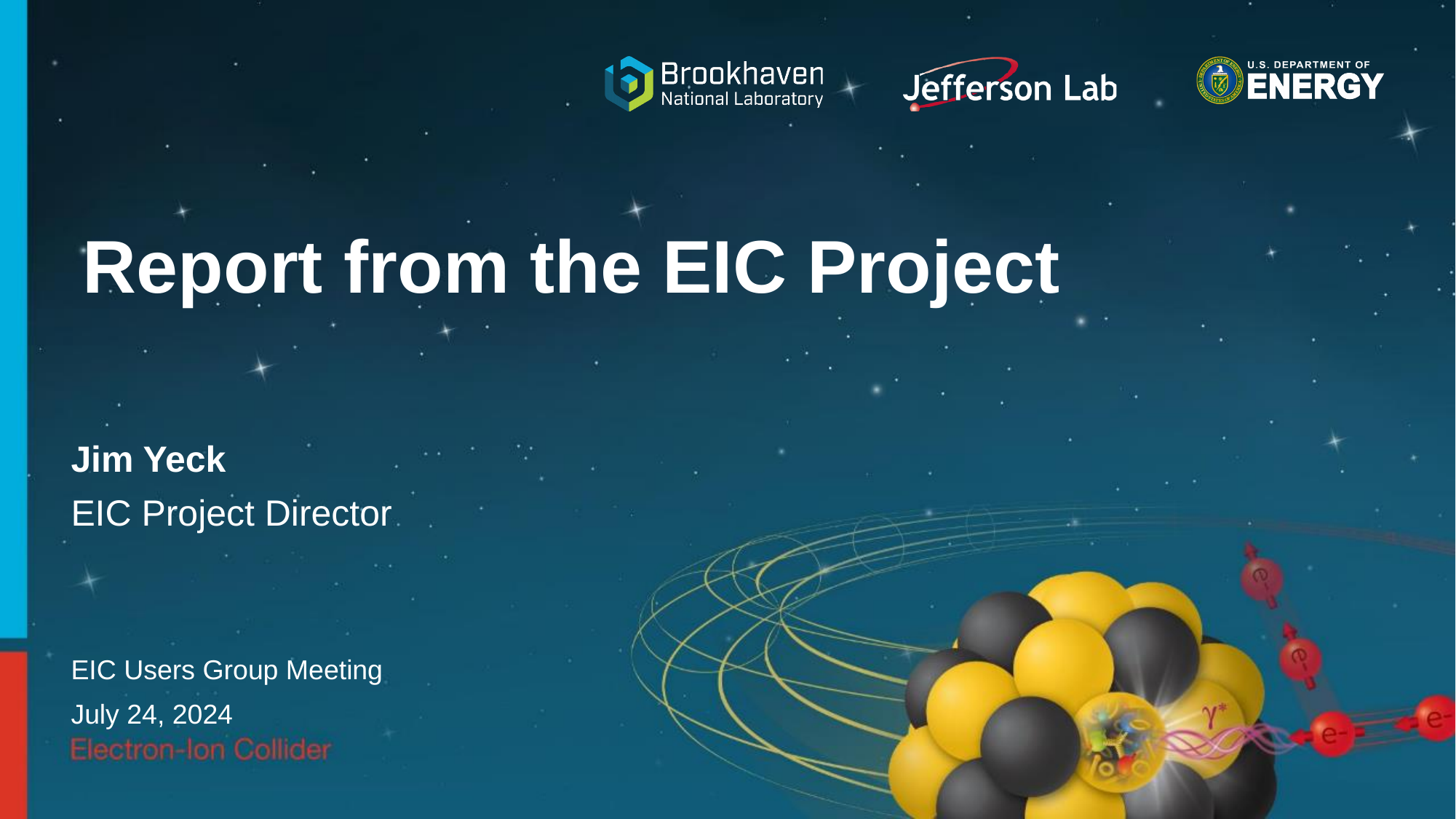

# Report from the EIC Project
Jim Yeck
EIC Project Director
EIC Users Group Meeting
July 24, 2024